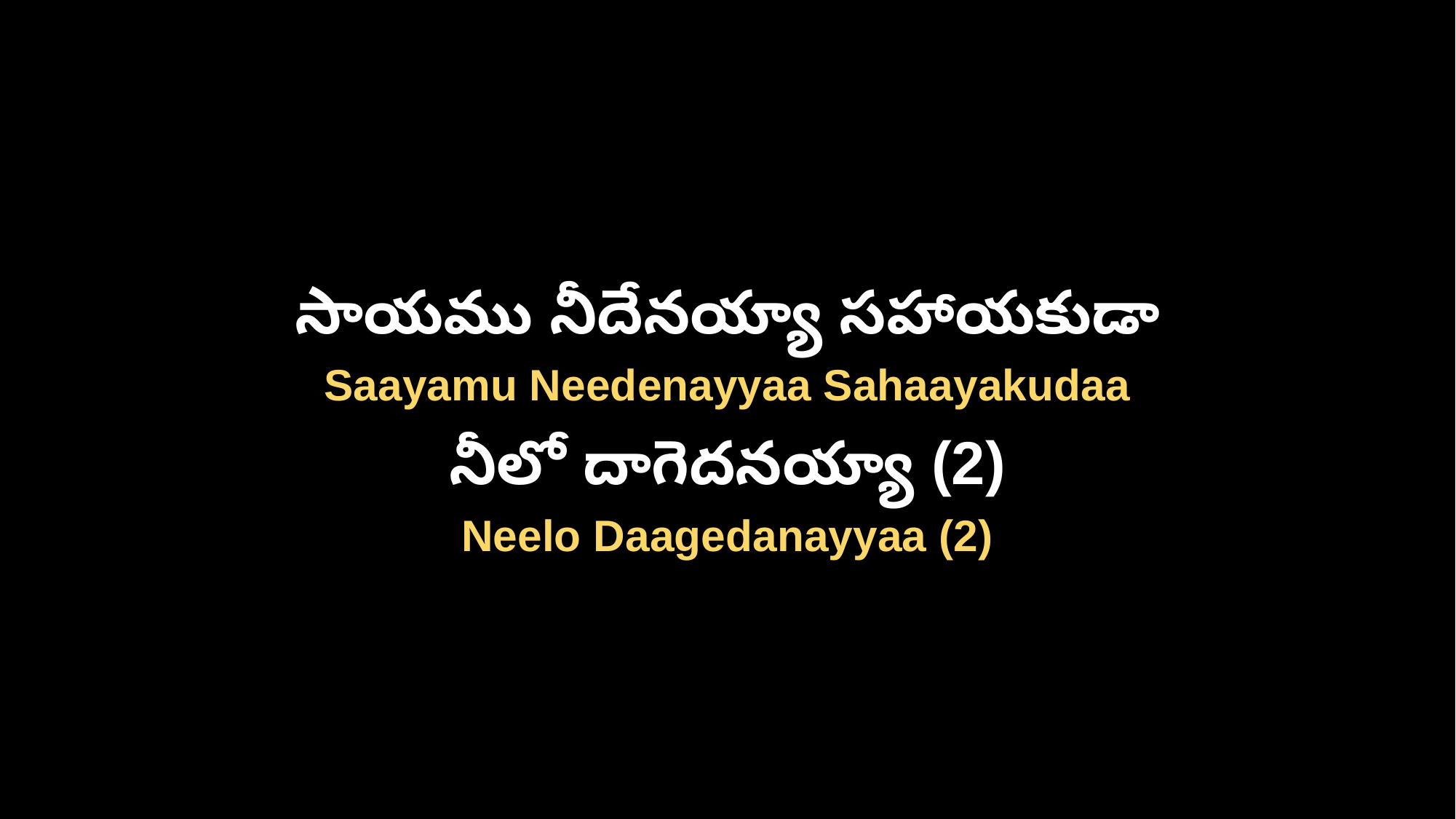

సాయము నీదేనయ్యా సహాయకుడా
Saayamu Needenayyaa Sahaayakudaa
నీలో దాగెదనయ్యా (2)
Neelo Daagedanayyaa (2)